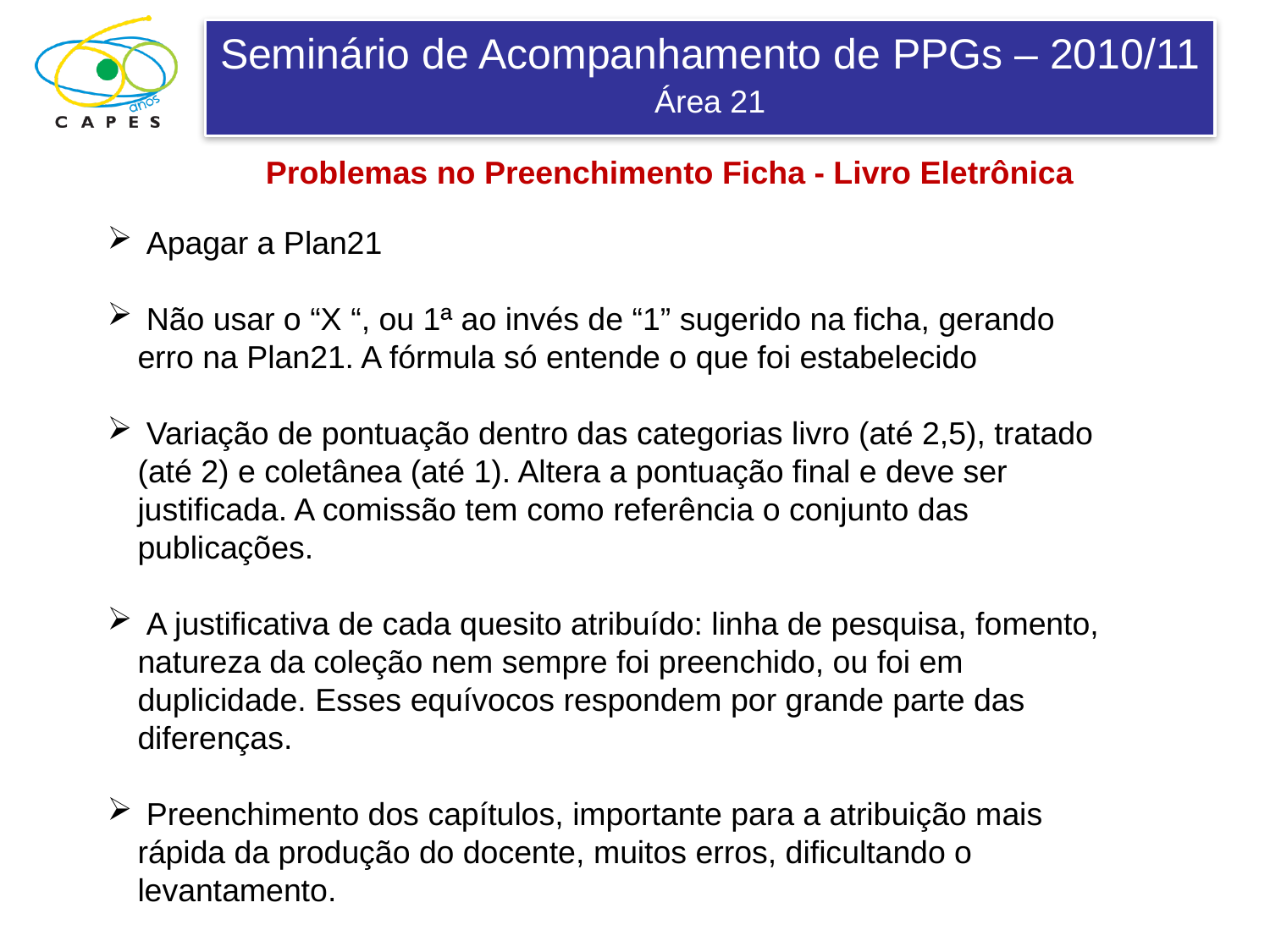

Problemas no Preenchimento Ficha - Livro Eletrônica
 Apagar a Plan21

 Não usar o “X “, ou 1ª ao invés de “1” sugerido na ficha, gerando erro na Plan21. A fórmula só entende o que foi estabelecido

 Variação de pontuação dentro das categorias livro (até 2,5), tratado (até 2) e coletânea (até 1). Altera a pontuação final e deve ser justificada. A comissão tem como referência o conjunto das publicações.

 A justificativa de cada quesito atribuído: linha de pesquisa, fomento, natureza da coleção nem sempre foi preenchido, ou foi em duplicidade. Esses equívocos respondem por grande parte das diferenças.

 Preenchimento dos capítulos, importante para a atribuição mais rápida da produção do docente, muitos erros, dificultando o levantamento.